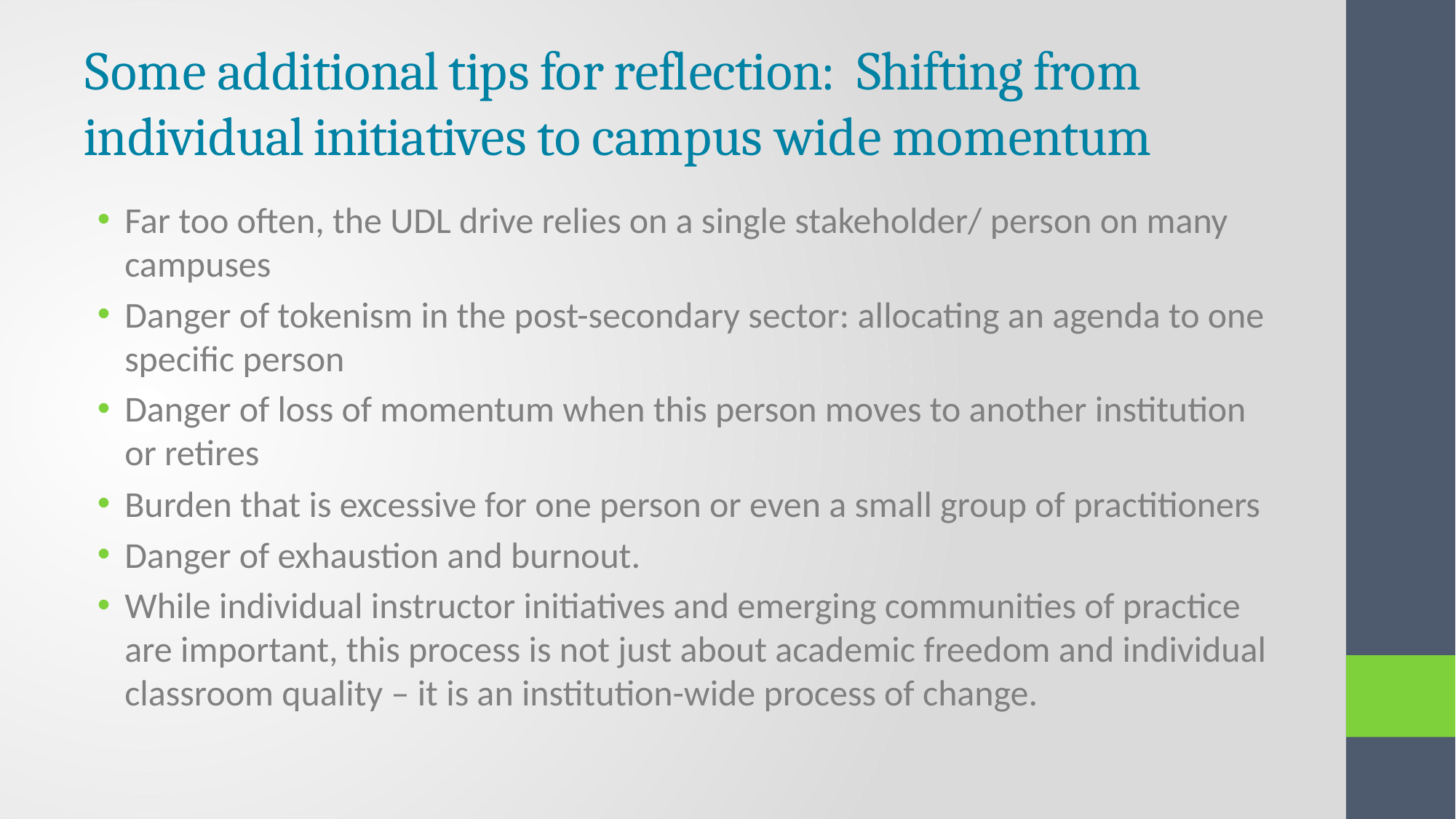

# Some additional tips for reflection:  Shifting from individual initiatives to campus wide momentum
Far too often, the UDL drive relies on a single stakeholder/ person on many campuses
Danger of tokenism in the post-secondary sector: allocating an agenda to one specific person
Danger of loss of momentum when this person moves to another institution or retires
Burden that is excessive for one person or even a small group of practitioners
Danger of exhaustion and burnout.
While individual instructor initiatives and emerging communities of practice are important, this process is not just about academic freedom and individual classroom quality – it is an institution-wide process of change.